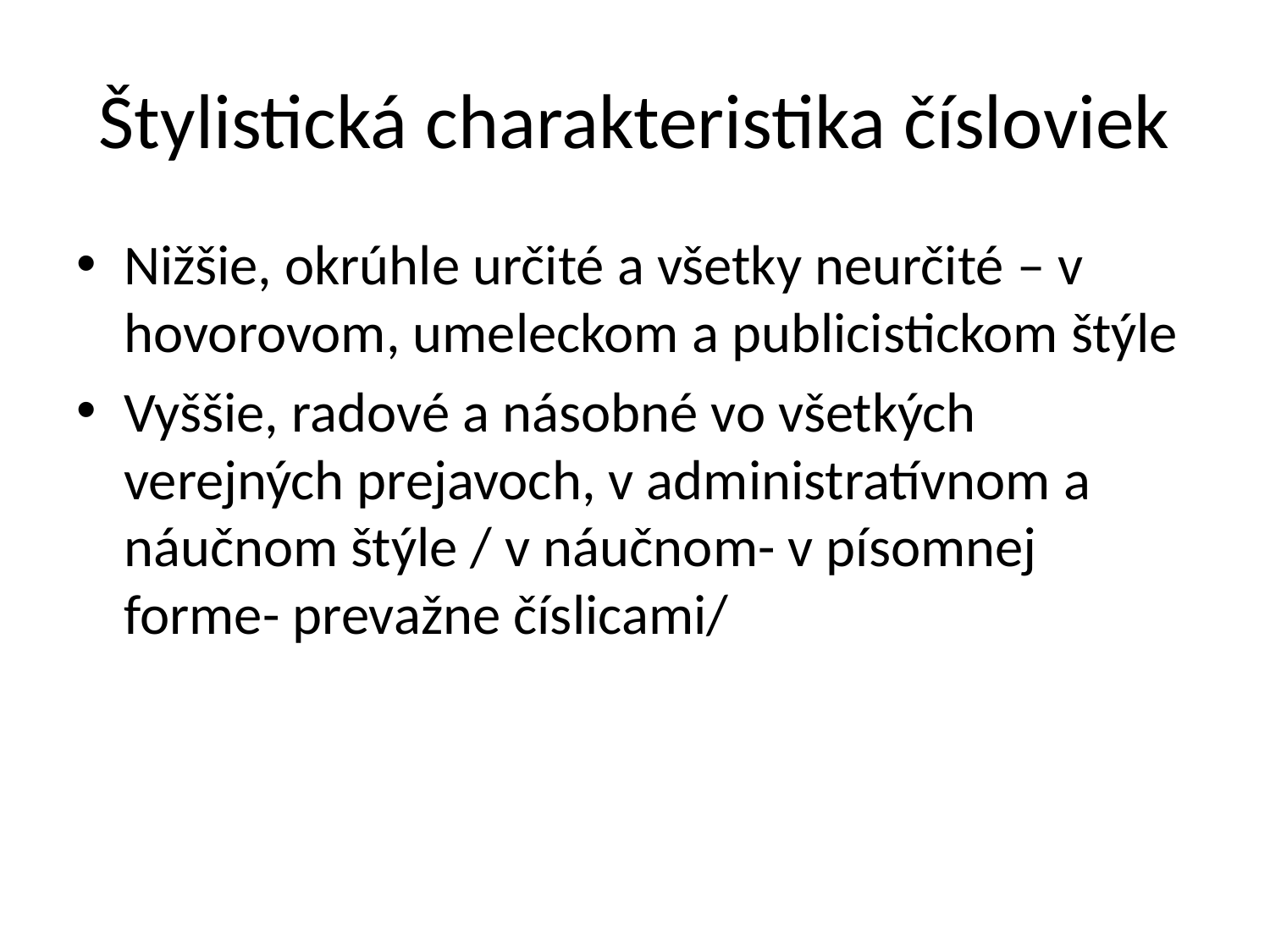

# Štylistická charakteristika čísloviek
Nižšie, okrúhle určité a všetky neurčité – v hovorovom, umeleckom a publicistickom štýle
Vyššie, radové a násobné vo všetkých verejných prejavoch, v administratívnom a náučnom štýle / v náučnom- v písomnej forme- prevažne číslicami/